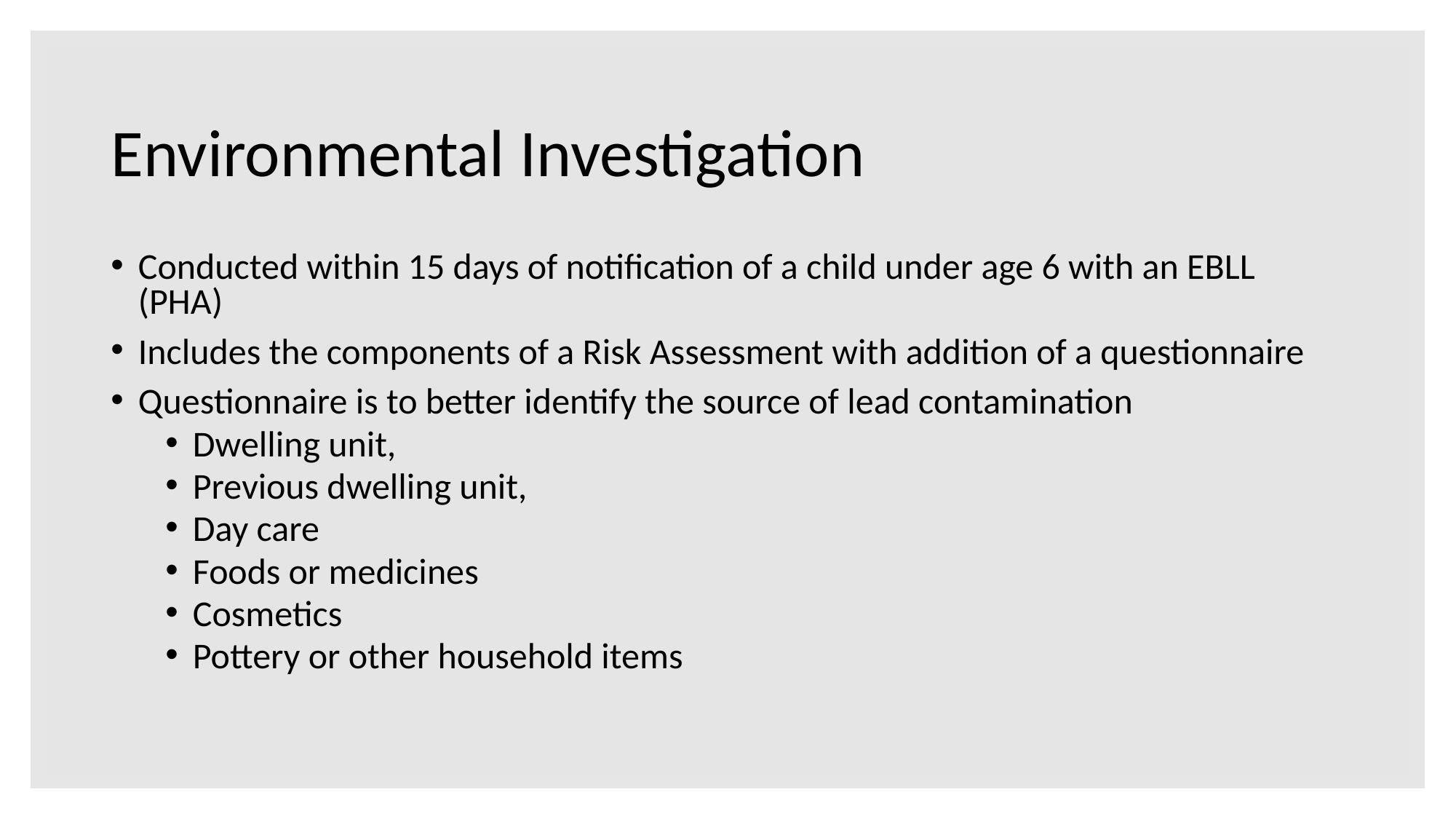

# Environmental Investigation
Conducted within 15 days of notification of a child under age 6 with an EBLL (PHA)
Includes the components of a Risk Assessment with addition of a questionnaire
Questionnaire is to better identify the source of lead contamination
Dwelling unit,
Previous dwelling unit,
Day care
Foods or medicines
Cosmetics
Pottery or other household items